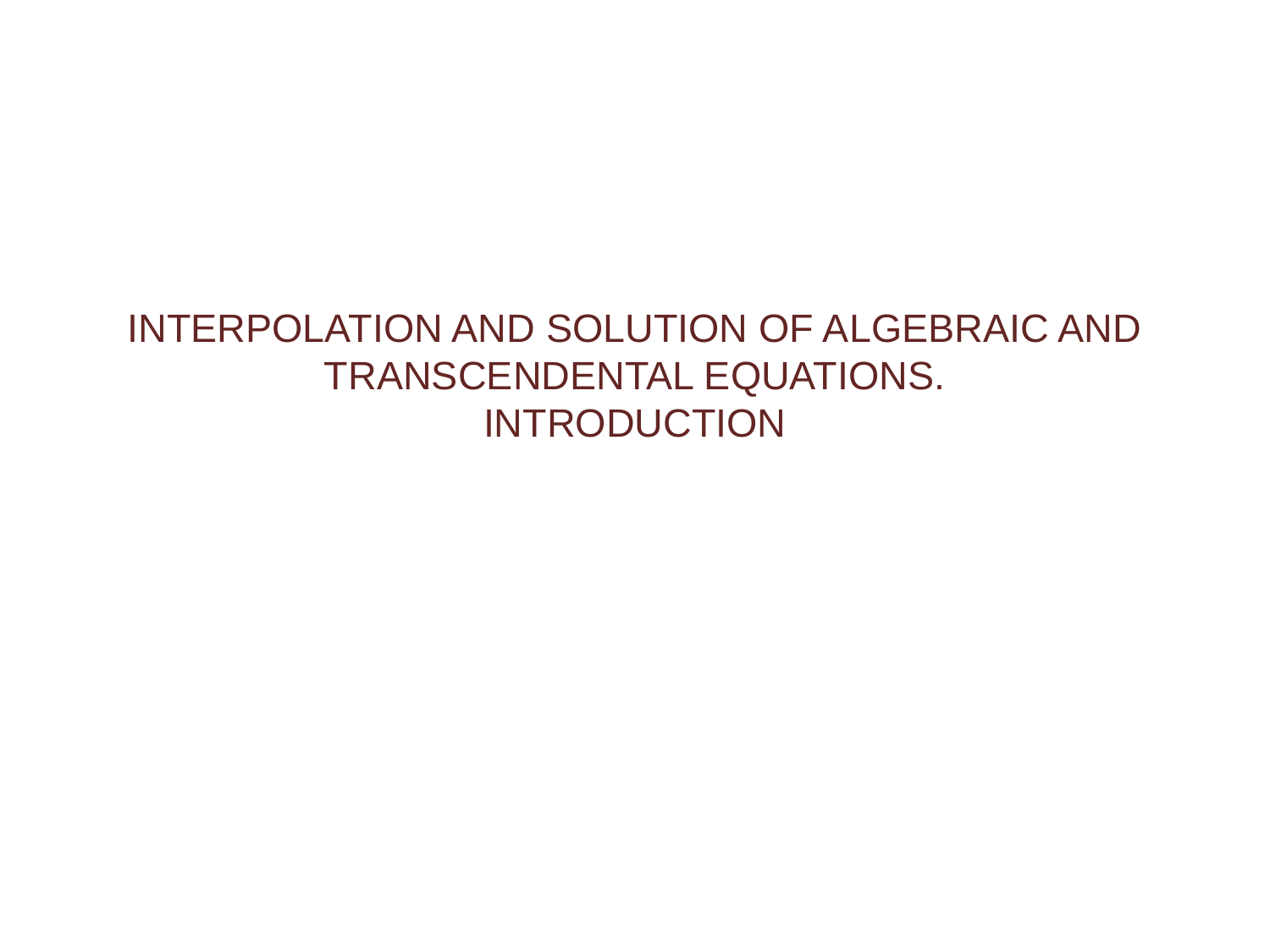

# INTERPOLATION AND SOLUTION OF ALGEBRAIC AND TRANSCENDENTAL EQUATIONS. INTRODUCTION